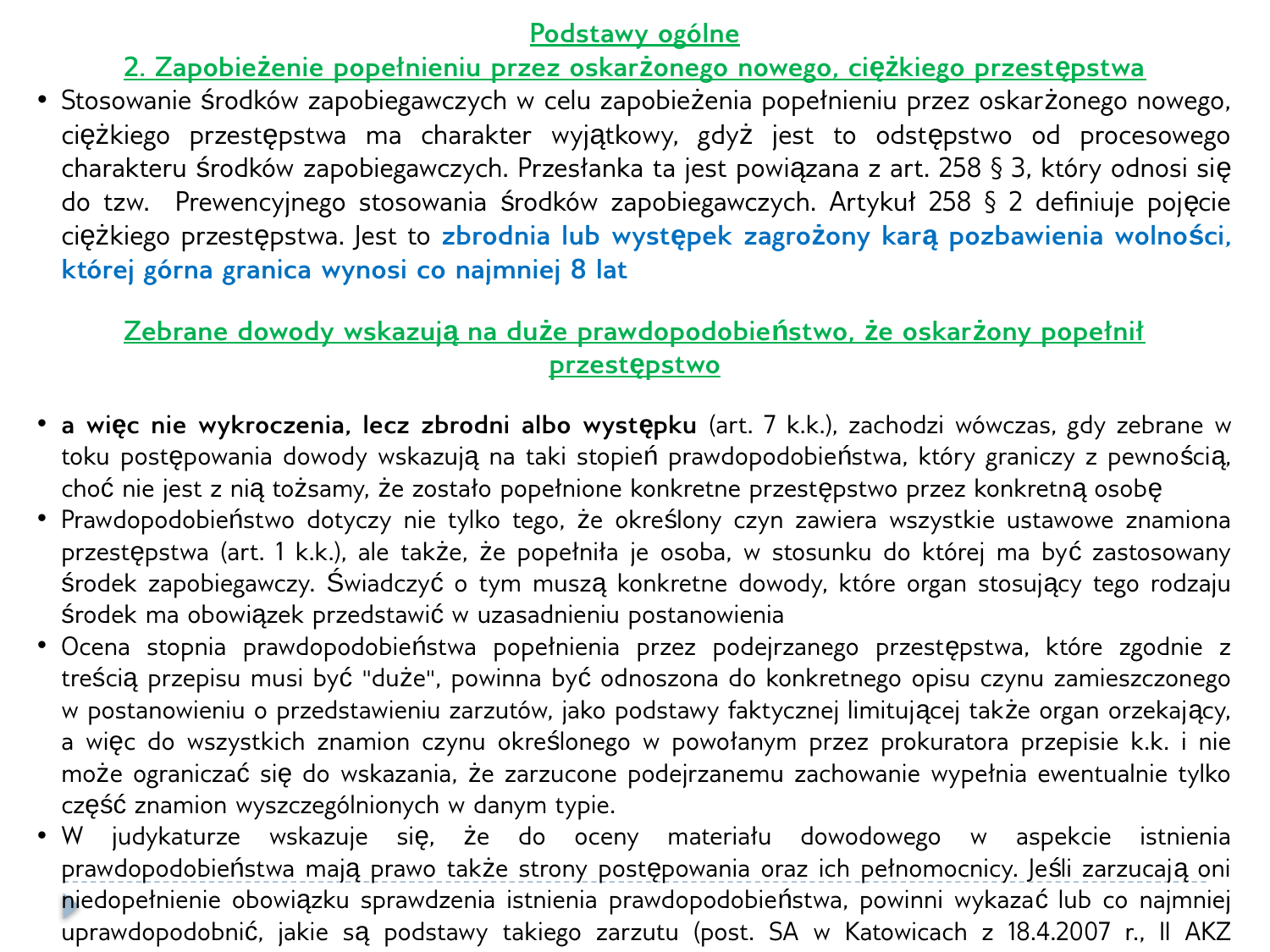

Podstawy ogólne
2. Zapobieżenie popełnieniu przez oskarżonego nowego, ciężkiego przestępstwa
Stosowanie środków zapobiegawczych w celu zapobieżenia popełnieniu przez oskarżonego nowego, ciężkiego przestępstwa ma charakter wyjątkowy, gdyż jest to odstępstwo od procesowego charakteru środków zapobiegawczych. Przesłanka ta jest powiązana z art. 258 § 3, który odnosi się do tzw.  Prewencyjnego stosowania środków zapobiegawczych. Artykuł 258 § 2 definiuje pojęcie ciężkiego przestępstwa. Jest to zbrodnia lub występek zagrożony karą pozbawienia wolności, której górna granica wynosi co najmniej 8 lat

Zebrane dowody wskazują na duże prawdopodobieństwo, że oskarżony popełnił przestępstwo

a więc nie wykroczenia, lecz zbrodni albo występku (art. 7 k.k.), zachodzi wówczas, gdy zebrane w toku postępowania dowody wskazują na taki stopień prawdopodobieństwa, który graniczy z pewnością, choć nie jest z nią tożsamy, że zostało popełnione konkretne przestępstwo przez konkretną osobę
Prawdopodobieństwo dotyczy nie tylko tego, że określony czyn zawiera wszystkie ustawowe znamiona przestępstwa (art. 1 k.k.), ale także, że popełniła je osoba, w stosunku do której ma być zastosowany środek zapobiegawczy. Świadczyć o tym muszą konkretne dowody, które organ stosujący tego rodzaju środek ma obowiązek przedstawić w uzasadnieniu postanowienia
Ocena stopnia prawdopodobieństwa popełnienia przez podejrzanego przestępstwa, które zgodnie z treścią przepisu musi być "duże", powinna być odnoszona do konkretnego opisu czynu zamieszczonego w postanowieniu o przedstawieniu zarzutów, jako podstawy faktycznej limitującej także organ orzekający, a więc do wszystkich znamion czynu określonego w powołanym przez prokuratora przepisie k.k. i nie może ograniczać się do wskazania, że zarzucone podejrzanemu zachowanie wypełnia ewentualnie tylko część znamion wyszczególnionych w danym typie.
W judykaturze wskazuje się, że do oceny materiału dowodowego w aspekcie istnienia prawdopodobieństwa mają prawo także strony postępowania oraz ich pełnomocnicy. Jeśli zarzucają oni niedopełnienie obowiązku sprawdzenia istnienia prawdopodobieństwa, powinni wykazać lub co najmniej uprawdopodobnić, jakie są podstawy takiego zarzutu (post. SA w Katowicach z 18.4.2007 r., II AKZ 239/07, KZS 2007, Nr 7-8, poz. 113)